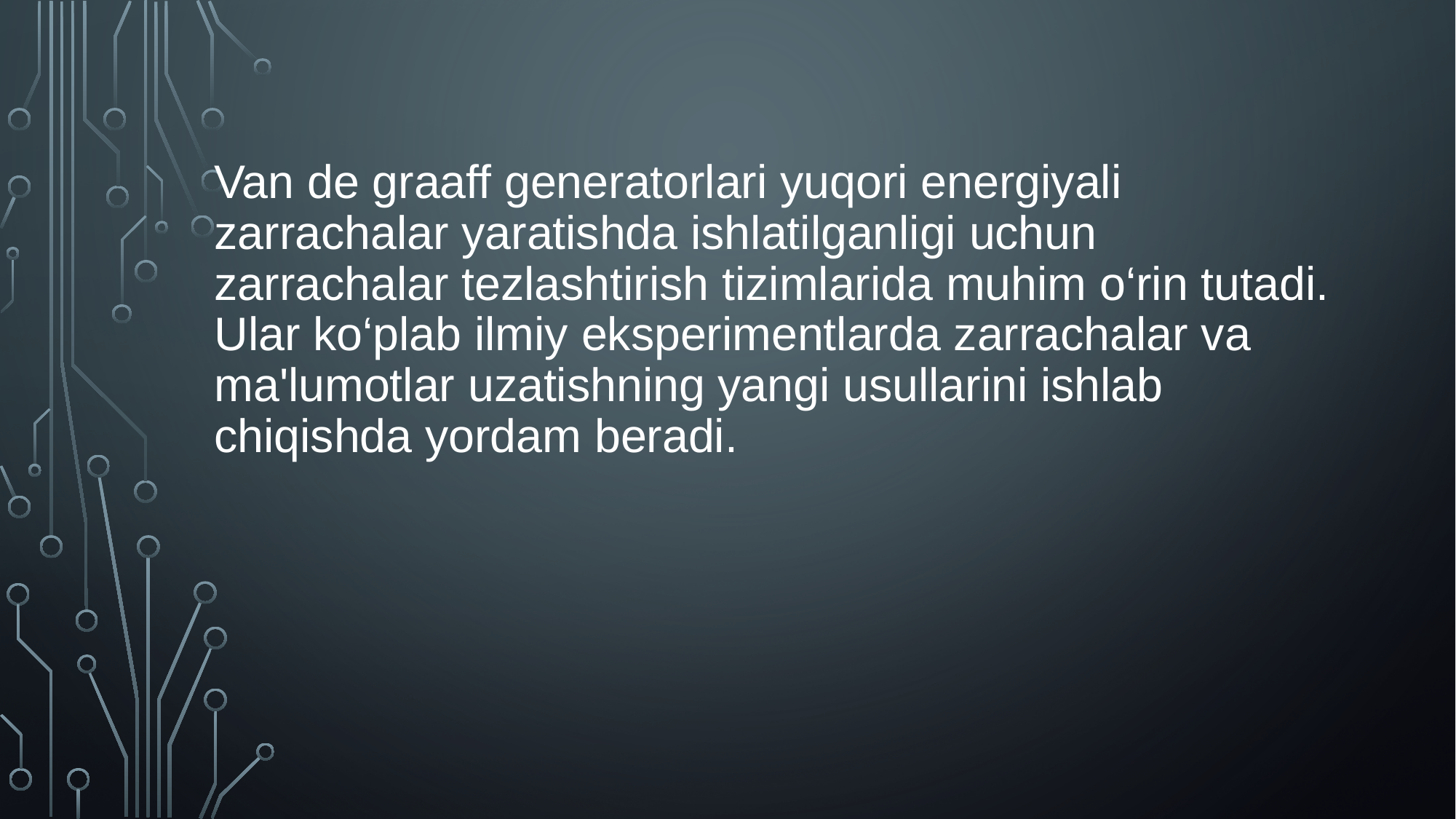

# Van de graaff generatorlari yuqori energiyali zarrachalar yaratishda ishlatilganligi uchun zarrachalar tezlashtirish tizimlarida muhim o‘rin tutadi. Ular ko‘plab ilmiy eksperimentlarda zarrachalar va ma'lumotlar uzatishning yangi usullarini ishlab chiqishda yordam beradi.